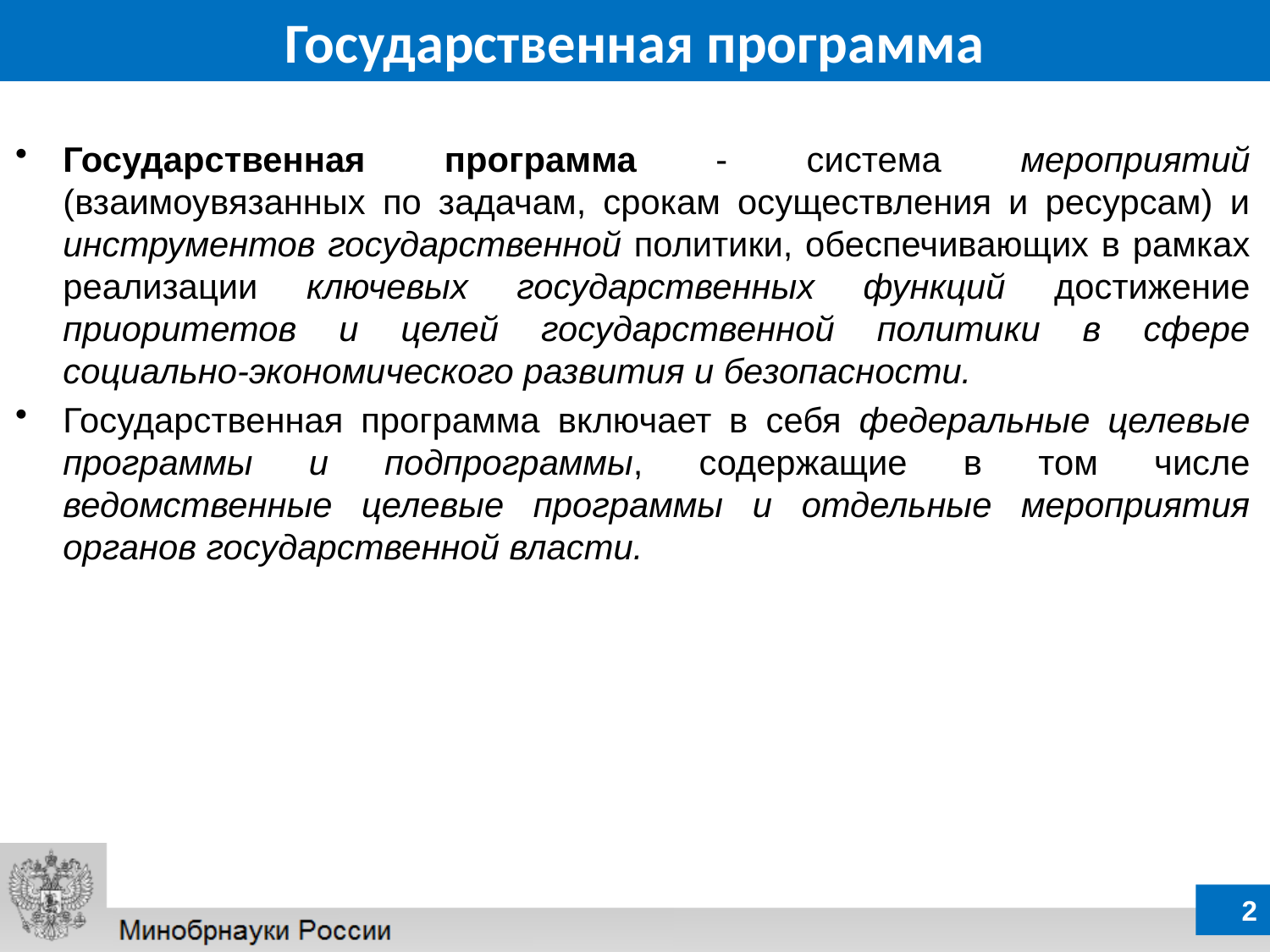

Государственная программа
Государственная программа - система мероприятий (взаимоувязанных по задачам, срокам осуществления и ресурсам) и инструментов государственной политики, обеспечивающих в рамках реализации ключевых государственных функций достижение приоритетов и целей государственной политики в сфере социально-экономического развития и безопасности.
Государственная программа включает в себя федеральные целевые программы и подпрограммы, содержащие в том числе ведомственные целевые программы и отдельные мероприятия органов государственной власти.